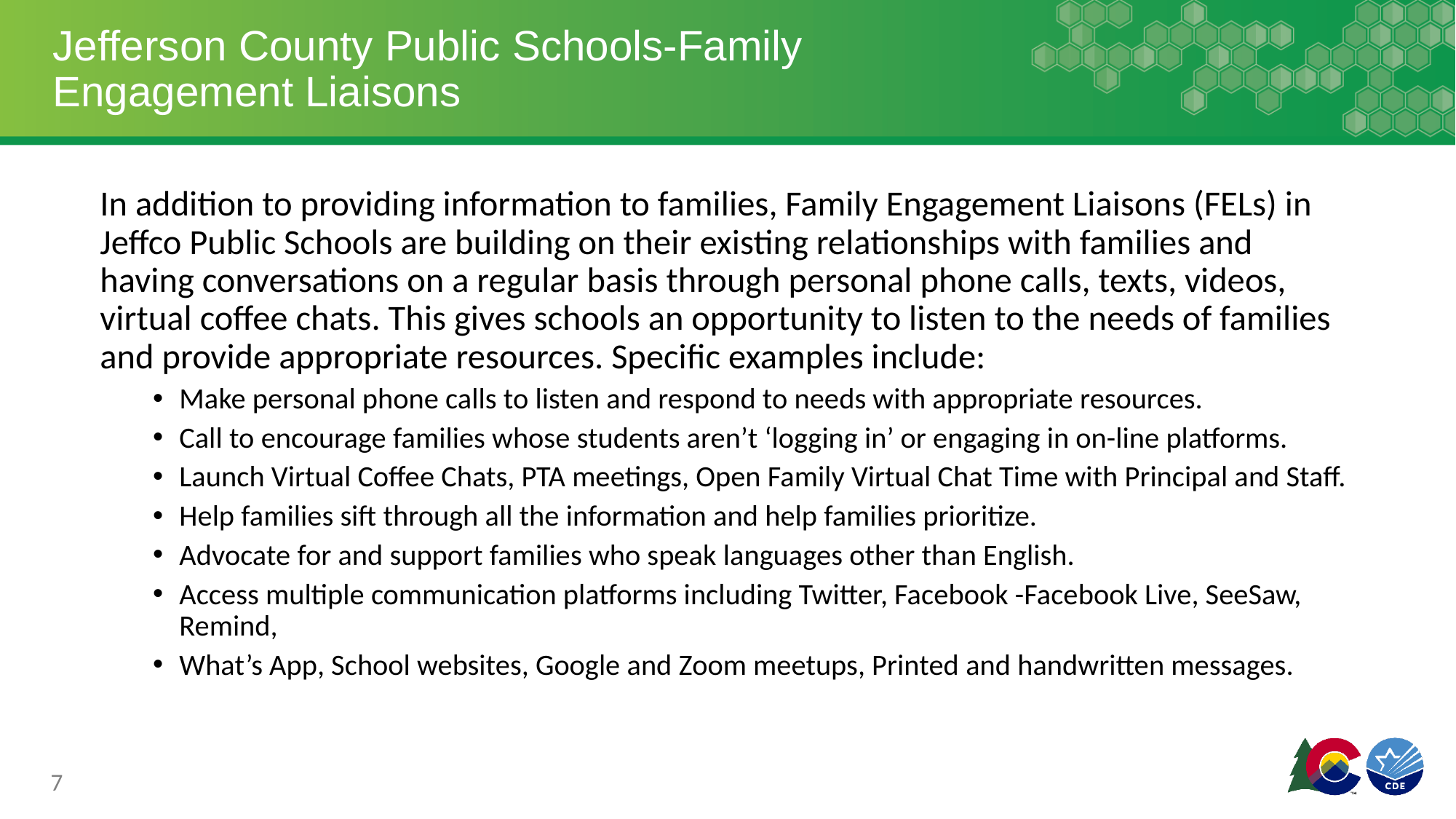

# Jefferson County Public Schools-Family Engagement Liaisons
In addition to providing information to families, Family Engagement Liaisons (FELs) in Jeffco Public Schools are building on their existing relationships with families and having conversations on a regular basis through personal phone calls, texts, videos, virtual coffee chats. This gives schools an opportunity to listen to the needs of families and provide appropriate resources. Specific examples include:
Make personal phone calls to listen and respond to needs with appropriate resources.
Call to encourage families whose students aren’t ‘logging in’ or engaging in on-line platforms.
Launch Virtual Coffee Chats, PTA meetings, Open Family Virtual Chat Time with Principal and Staff.
Help families sift through all the information and help families prioritize.
Advocate for and support families who speak languages other than English.
Access multiple communication platforms including Twitter, Facebook -Facebook Live, SeeSaw, Remind,
What’s App, School websites, Google and Zoom meetups, Printed and handwritten messages.
7